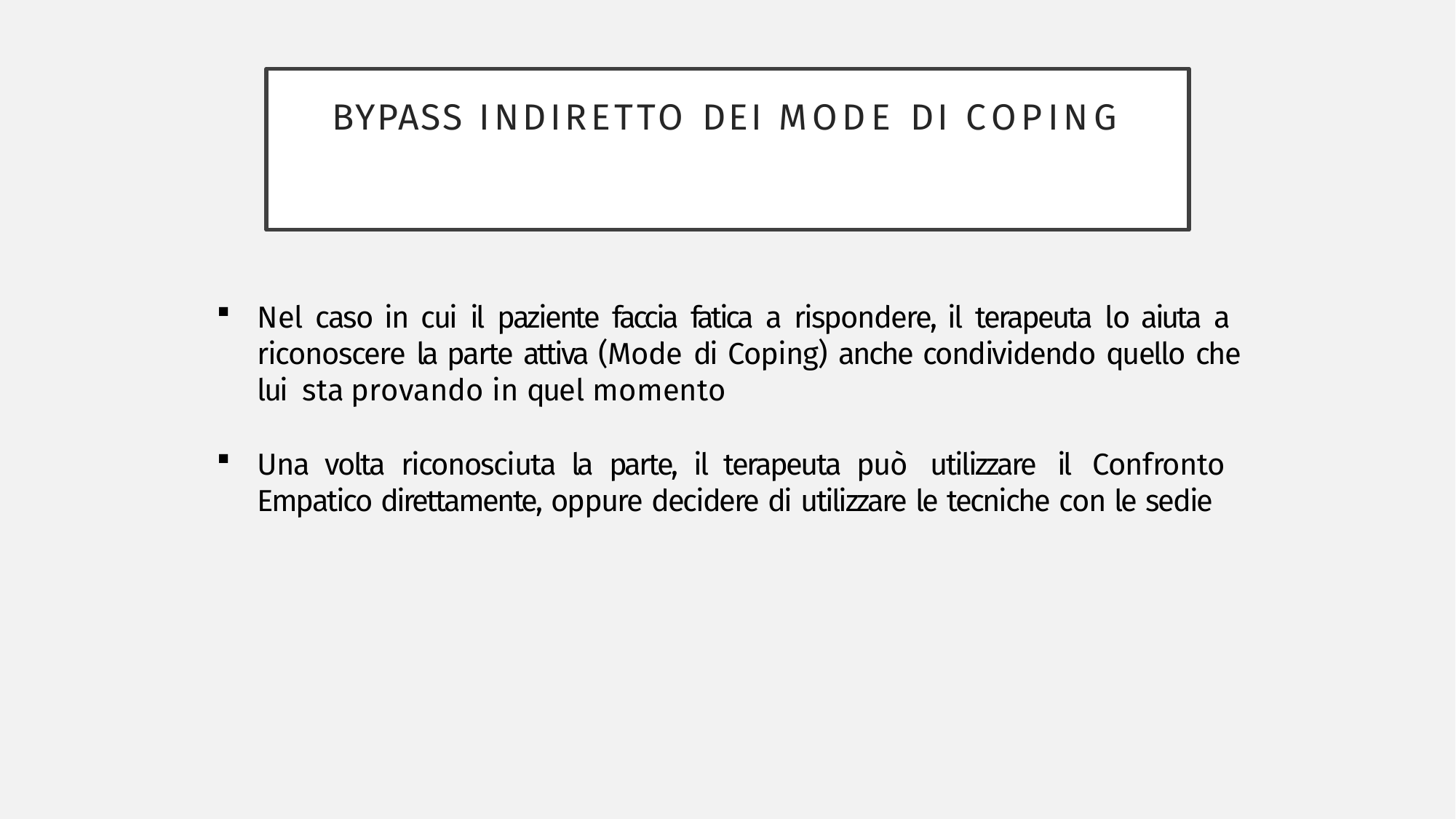

# BYPASS INDIRETTO DEI MODE DI COPING
Nel caso in cui il paziente faccia fatica a rispondere, il terapeuta lo aiuta a  riconoscere la parte attiva (Mode di Coping) anche condividendo quello che lui  sta provando in quel momento

Una volta riconosciuta la parte, il terapeuta può utilizzare il Confronto  Empatico direttamente, oppure decidere di utilizzare le tecniche con le sedie